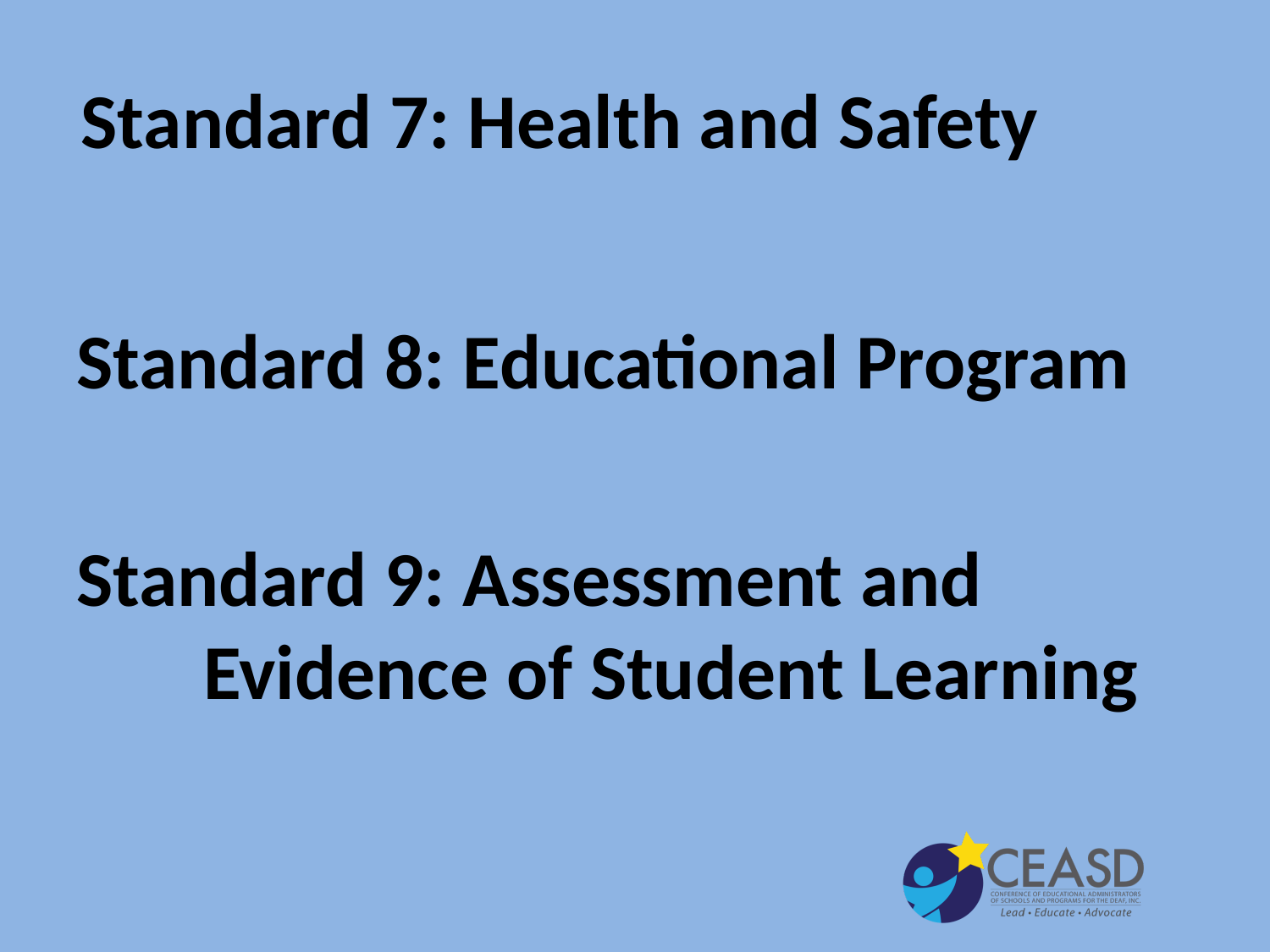

# Standard 7: Health and Safety

Standard 8: Educational Program

Standard 9: Assessment and 		Evidence of Student Learning